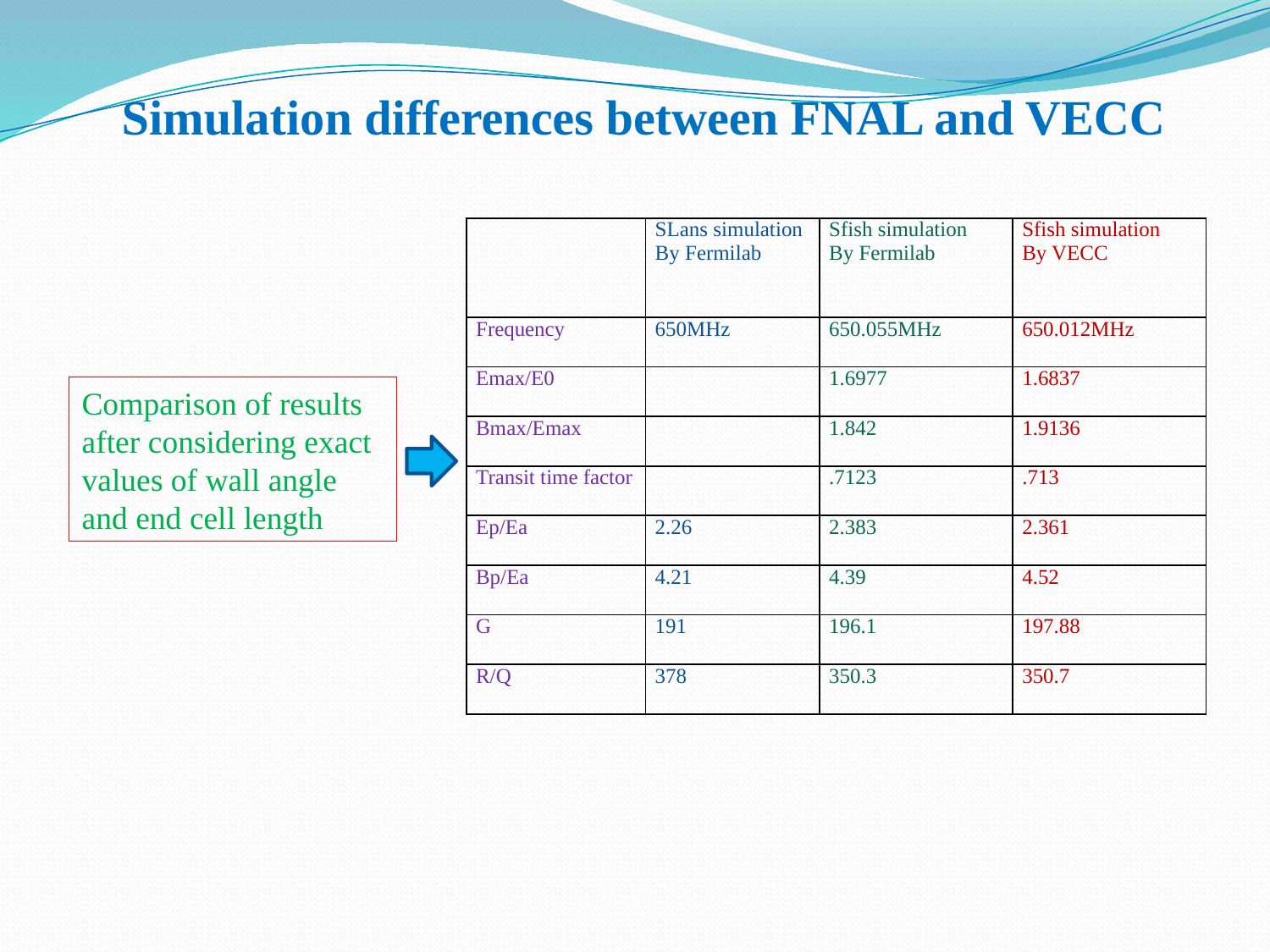

Simulation differences between FNAL and VECC
|  | SLans simulation By Fermilab | Sfish simulation By Fermilab | Sfish simulation By VECC |
| --- | --- | --- | --- |
| Frequency | 650MHz | 650.055MHz | 650.012MHz |
| Emax/E0 |  | 1.6977 | 1.6837 |
| Bmax/Emax |  | 1.842 | 1.9136 |
| Transit time factor |  | .7123 | .713 |
| Ep/Ea | 2.26 | 2.383 | 2.361 |
| Bp/Ea | 4.21 | 4.39 | 4.52 |
| G | 191 | 196.1 | 197.88 |
| R/Q | 378 | 350.3 | 350.7 |
Comparison of results  after considering exact values of wall angle and end cell length